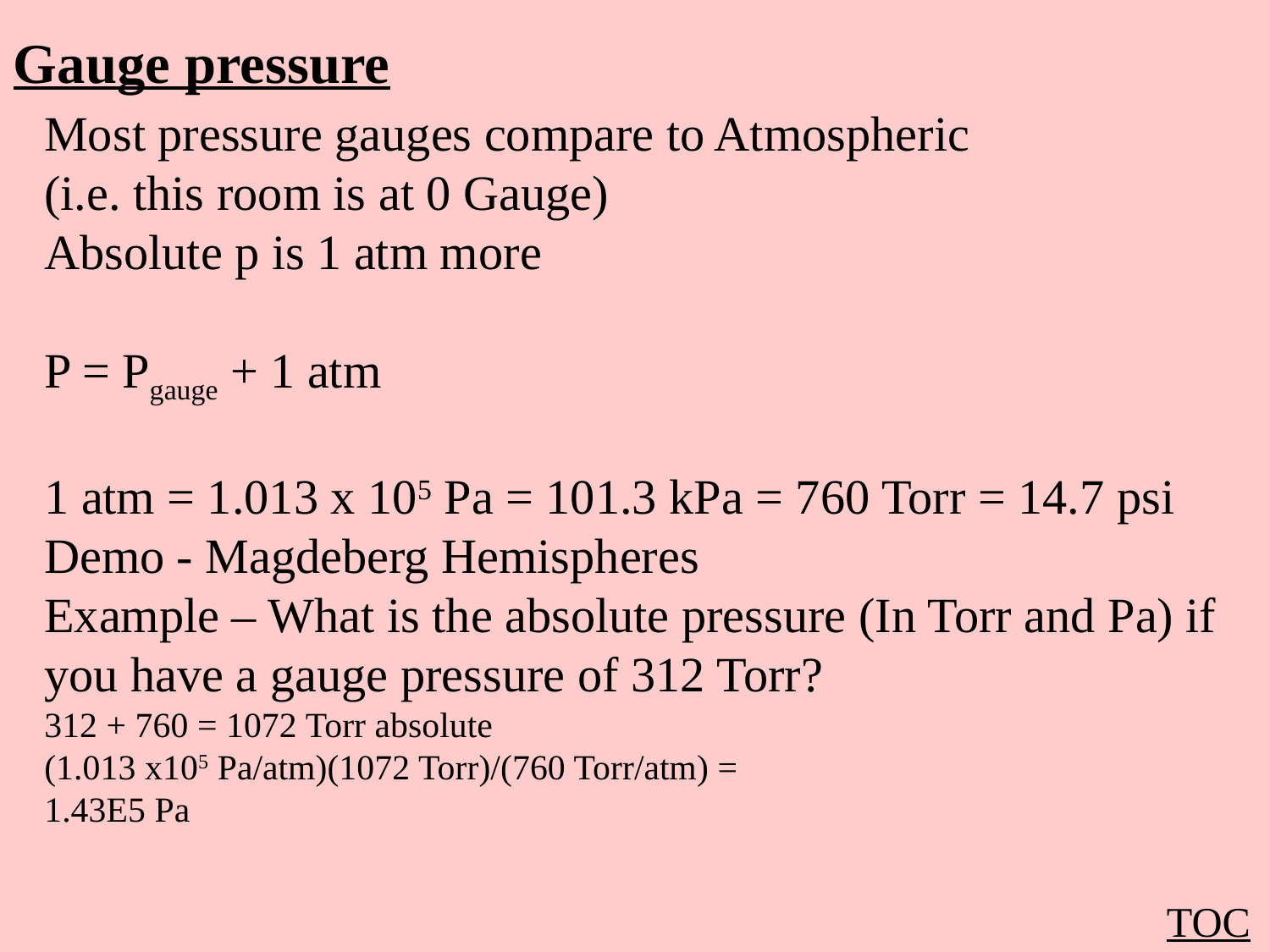

Gauge pressure
Most pressure gauges compare to Atmospheric
(i.e. this room is at 0 Gauge)
Absolute p is 1 atm more

P = Pgauge + 1 atm

1 atm = 1.013 x 105 Pa = 101.3 kPa = 760 Torr = 14.7 psi
Demo - Magdeberg Hemispheres
Example – What is the absolute pressure (In Torr and Pa) if you have a gauge pressure of 312 Torr?
312 + 760 = 1072 Torr absolute
(1.013 x105 Pa/atm)(1072 Torr)/(760 Torr/atm) =
1.43E5 Pa
TOC